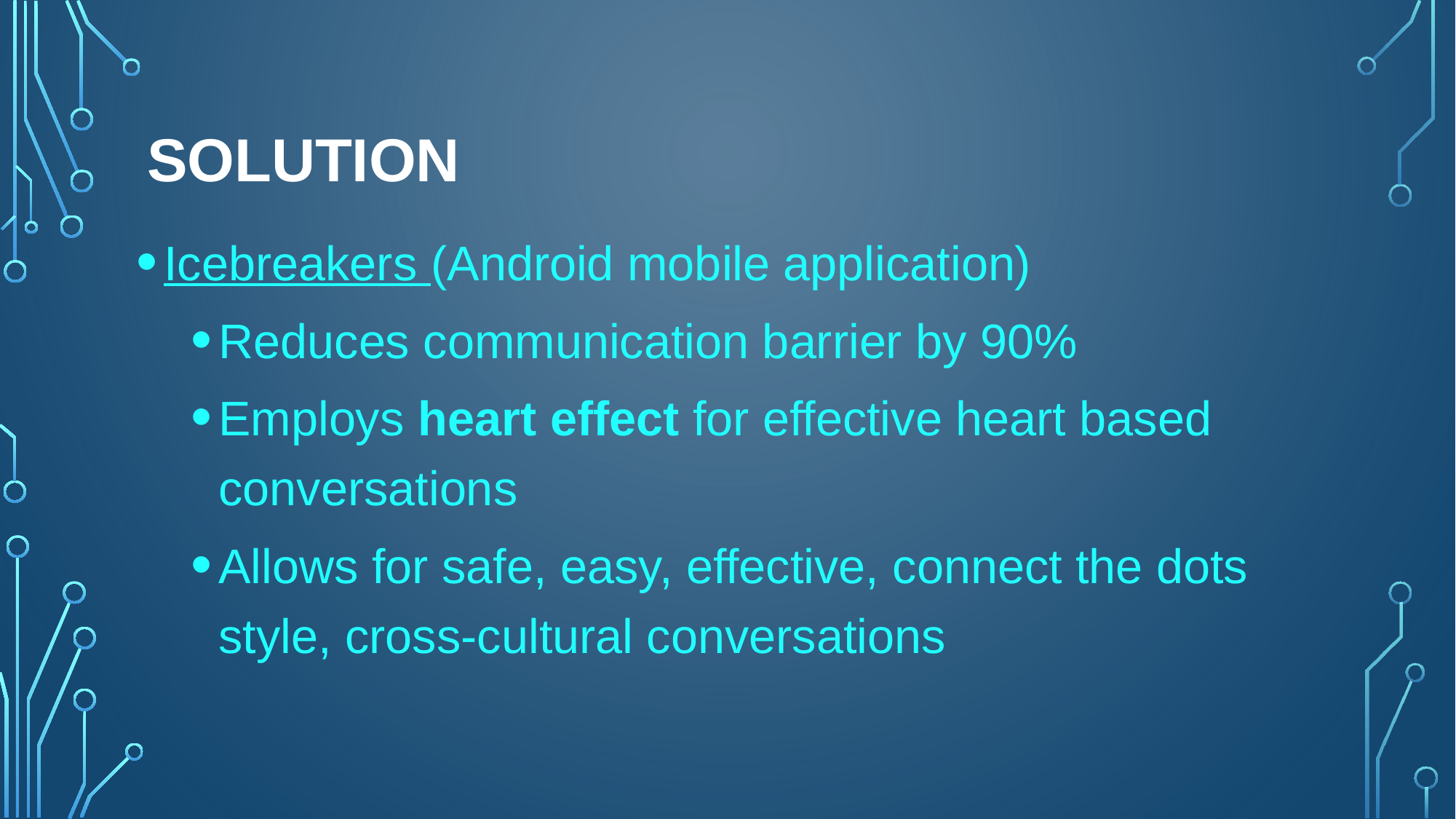

# Solution
Icebreakers (Android mobile application)
Reduces communication barrier by 90%
Employs heart effect for effective heart based conversations
Allows for safe, easy, effective, connect the dots style, cross-cultural conversations